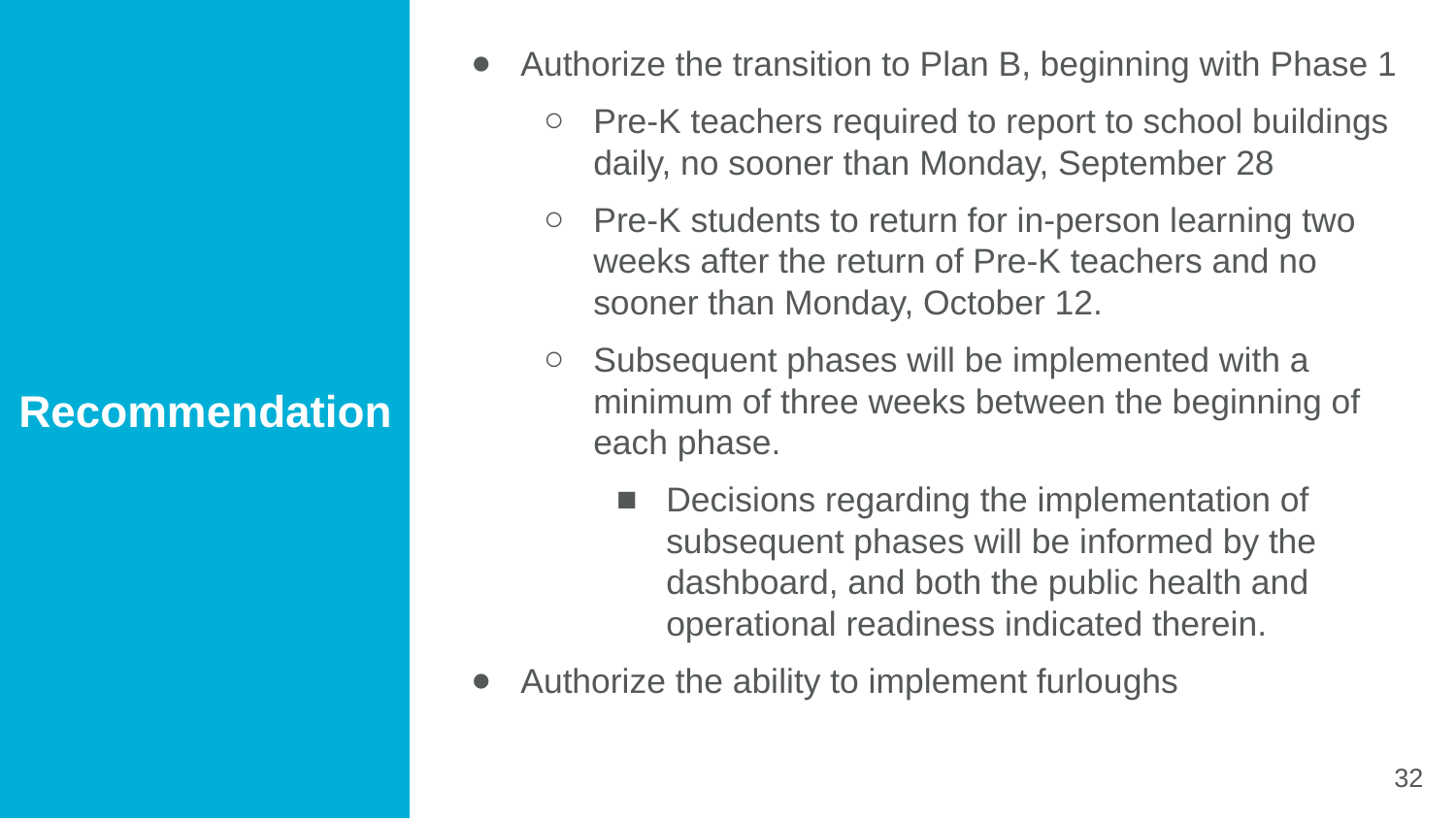

Authorize the transition to Plan B, beginning with Phase 1
Pre-K teachers required to report to school buildings daily, no sooner than Monday, September 28
Pre-K students to return for in-person learning two weeks after the return of Pre-K teachers and no sooner than Monday, October 12.
Subsequent phases will be implemented with a minimum of three weeks between the beginning of each phase.
Decisions regarding the implementation of subsequent phases will be informed by the dashboard, and both the public health and operational readiness indicated therein.
Authorize the ability to implement furloughs
# Recommendation
32